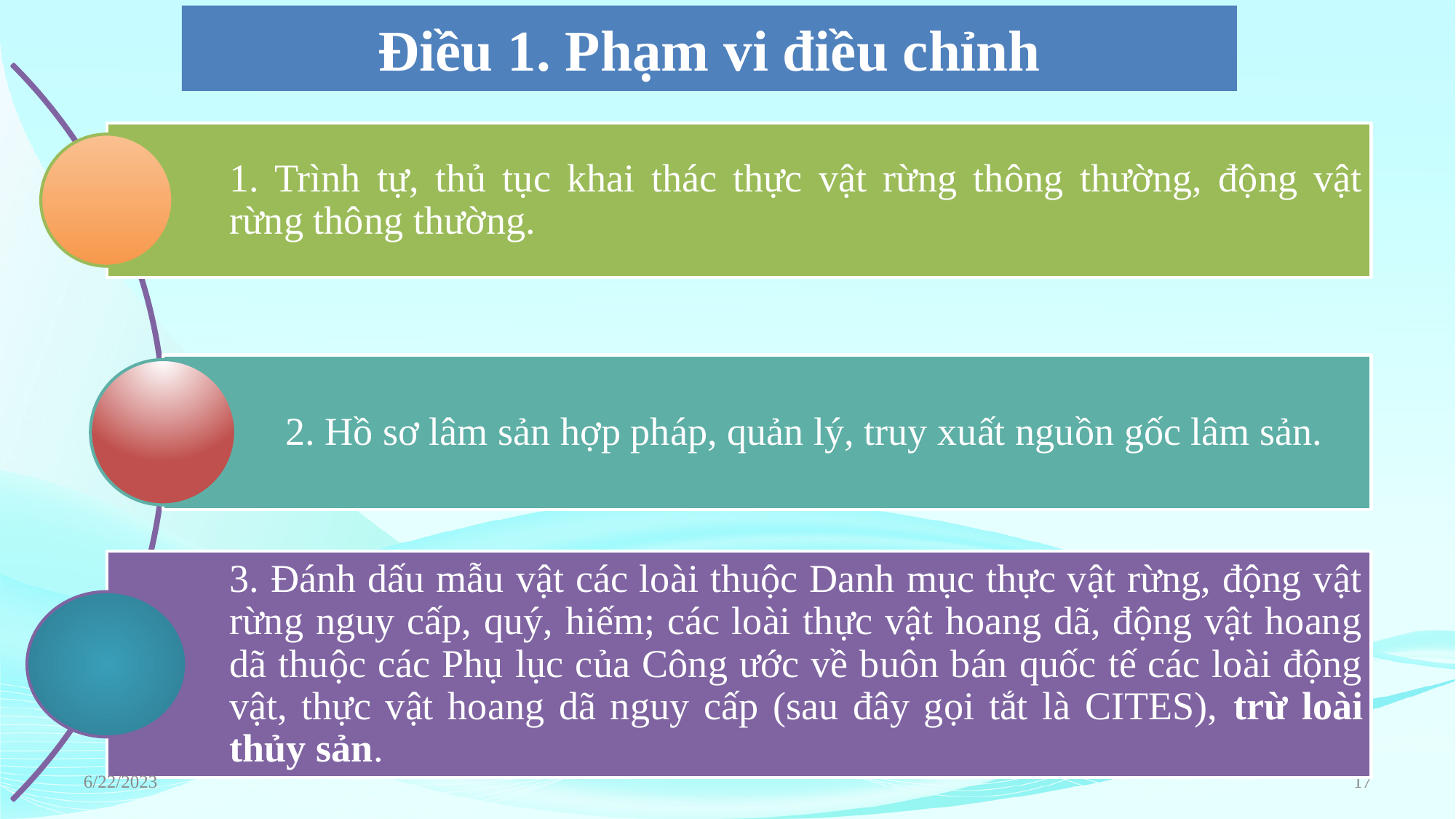

# Điều 1. Phạm vi điều chỉnh
1. Trình tự, thủ tục khai thác thực vật rừng thông thường, động vật rừng thông thường.
2. Hồ sơ lâm sản hợp pháp, quản lý, truy xuất nguồn gốc lâm sản.
3. Đánh dấu mẫu vật các loài thuộc Danh mục thực vật rừng, động vật rừng nguy cấp, quý, hiếm; các loài thực vật hoang dã, động vật hoang dã thuộc các Phụ lục của Công ước về buôn bán quốc tế các loài động vật, thực vật hoang dã nguy cấp (sau đây gọi tắt là CITES), trừ loài thủy sản.
6/22/2023
17